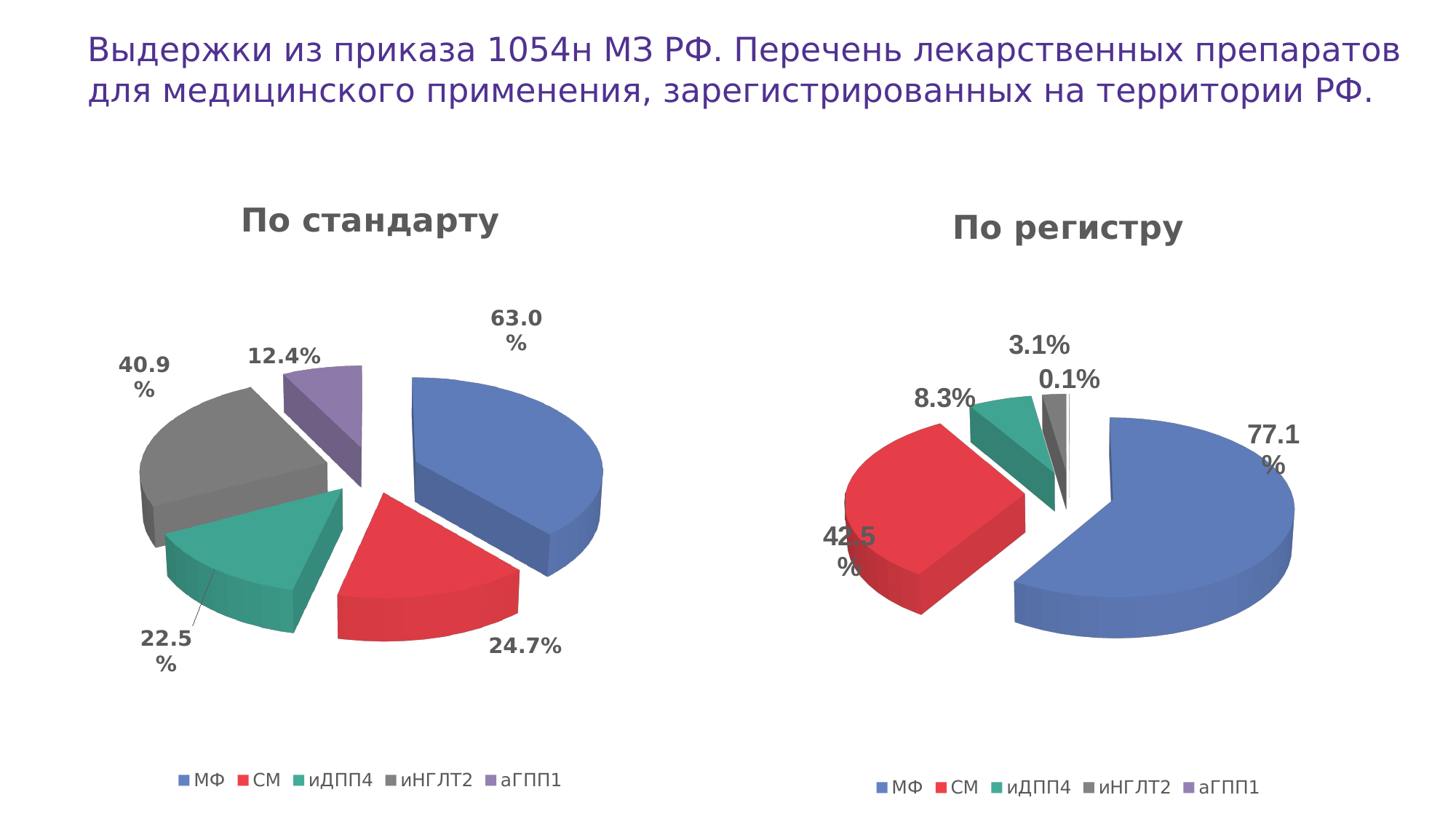

Выдержки из приказа 1054н МЗ РФ. Перечень лекарственных препаратов для медицинского применения, зарегистрированных на территории РФ.

[unsupported chart]

[unsupported chart]